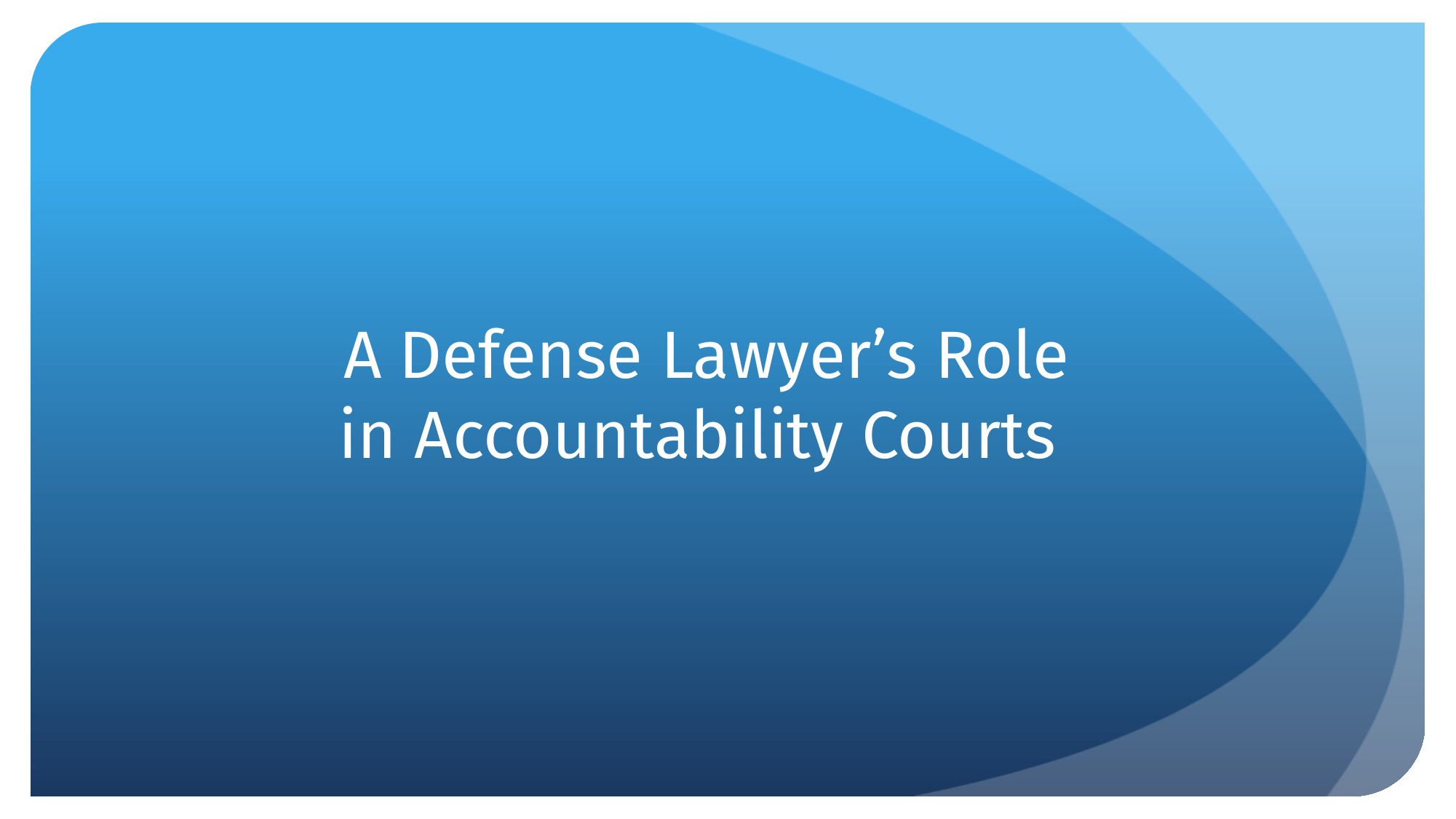

# A Defense Lawyer’s Role in Accountability Courts